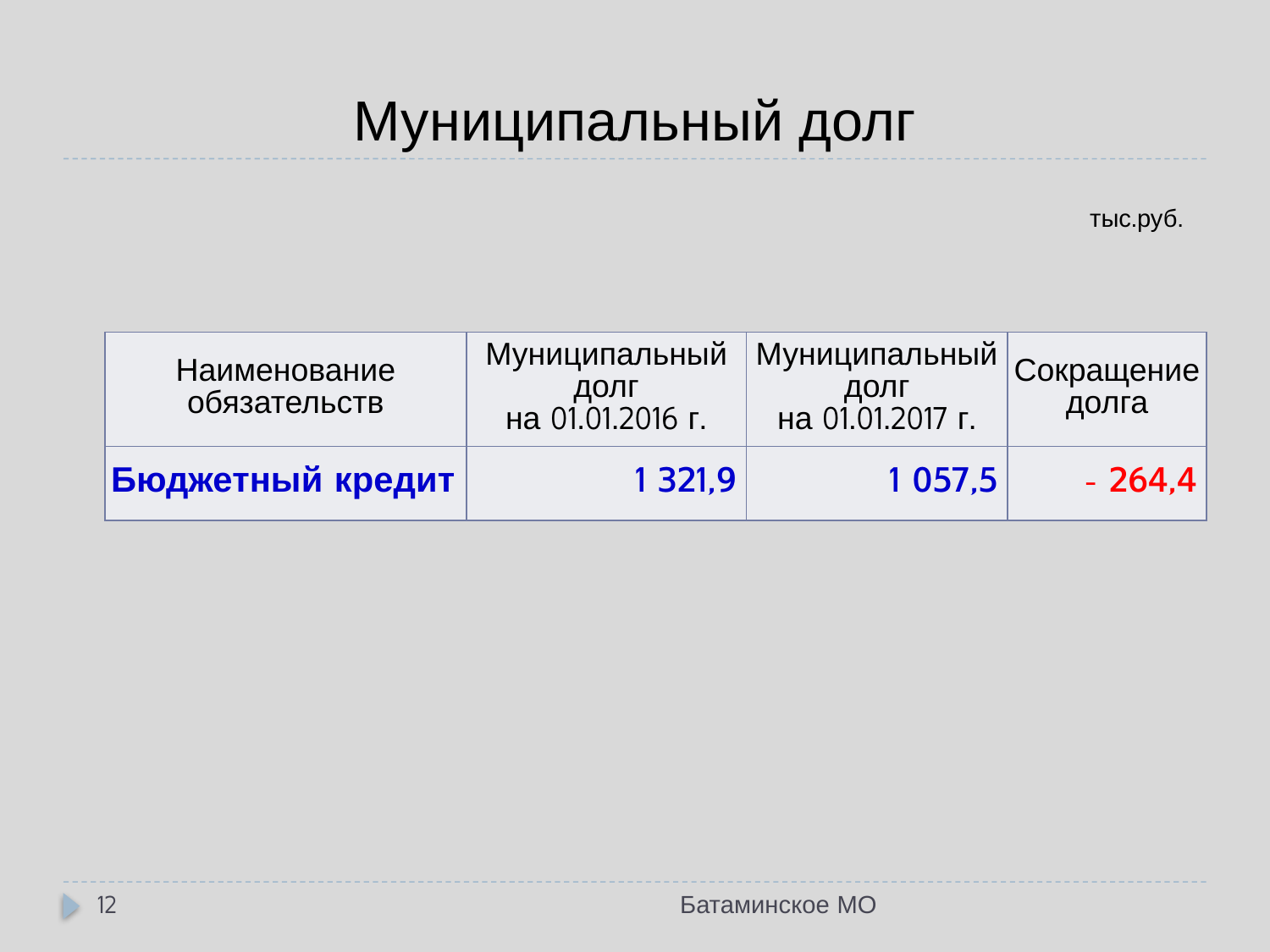

# Муниципальный долг
тыс.руб.
| Наименование обязательств | Муниципальный долг на 01.01.2016 г. | Муниципальный долг на 01.01.2017 г. | Сокращение долга |
| --- | --- | --- | --- |
| Бюджетный кредит | 1 321,9 | 1 057,5 | - 264,4 |
12
Батаминское МО